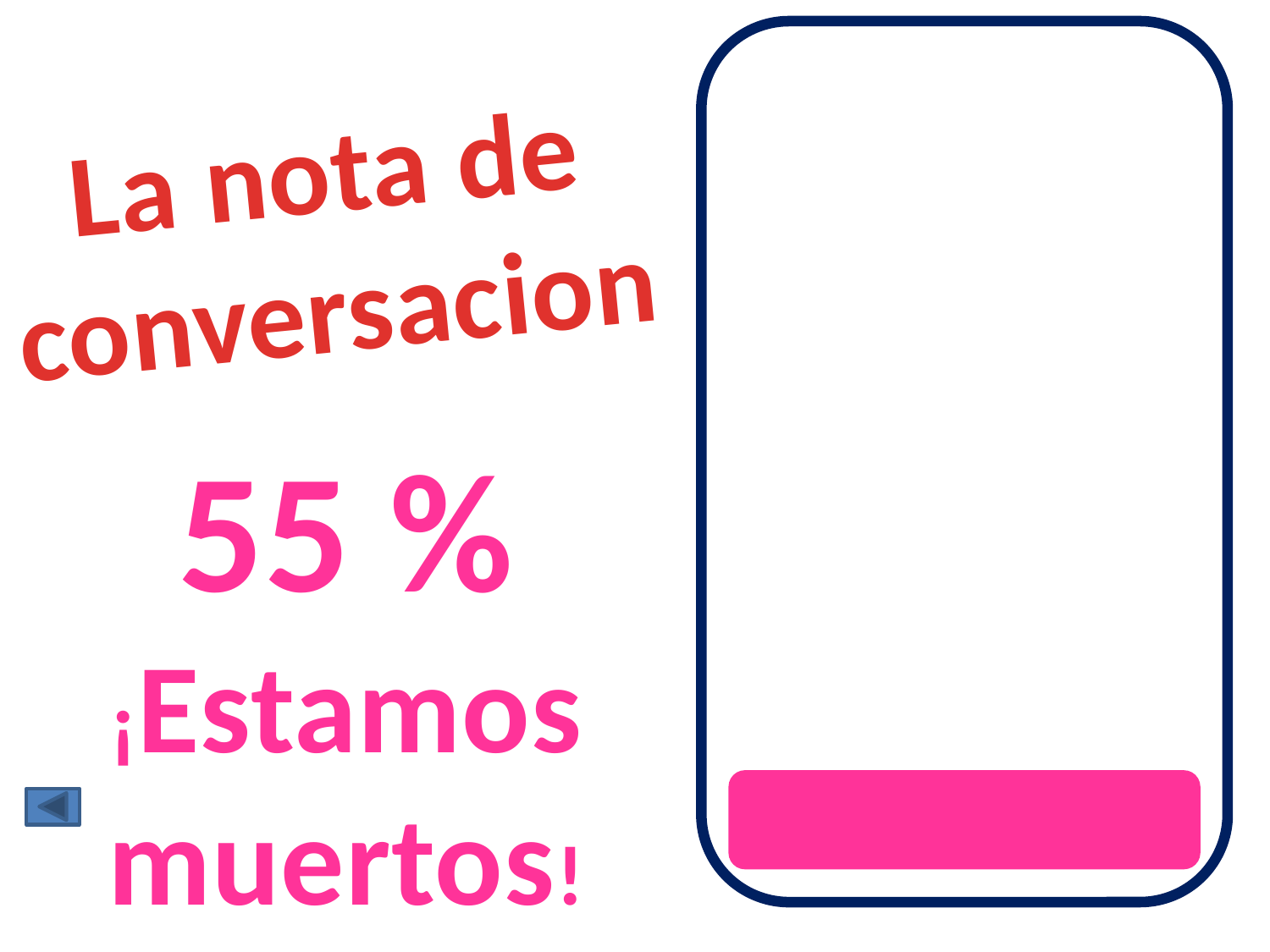

La nota de conversacion
55 %
¡Estamos
muertos!